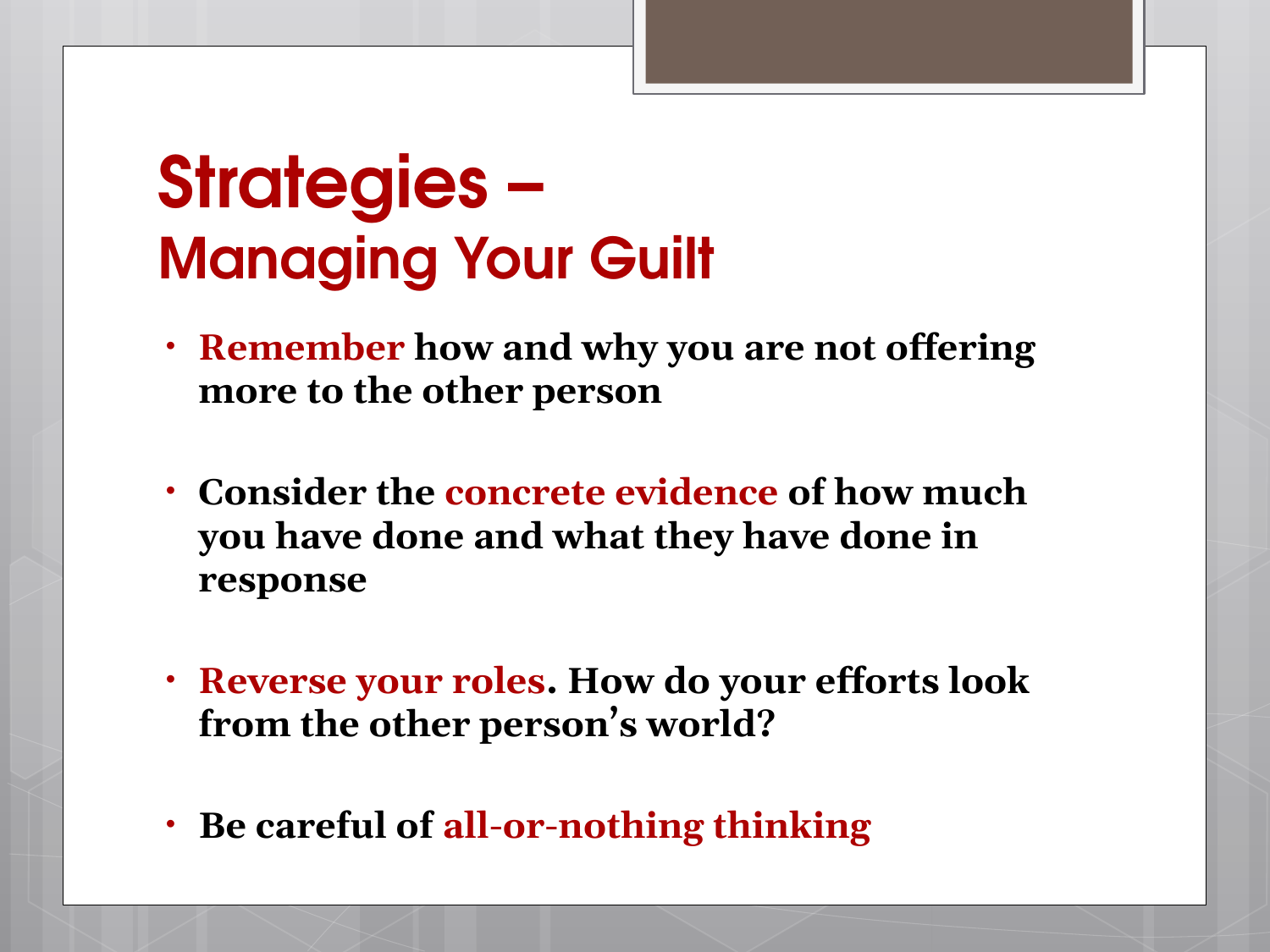

# Strategies – Managing Your Guilt
Remember how and why you are not offering more to the other person

Consider the concrete evidence of how much you have done and what they have done in response

Reverse your roles. How do your efforts look from the other person’s world?

Be careful of all-or-nothing thinking